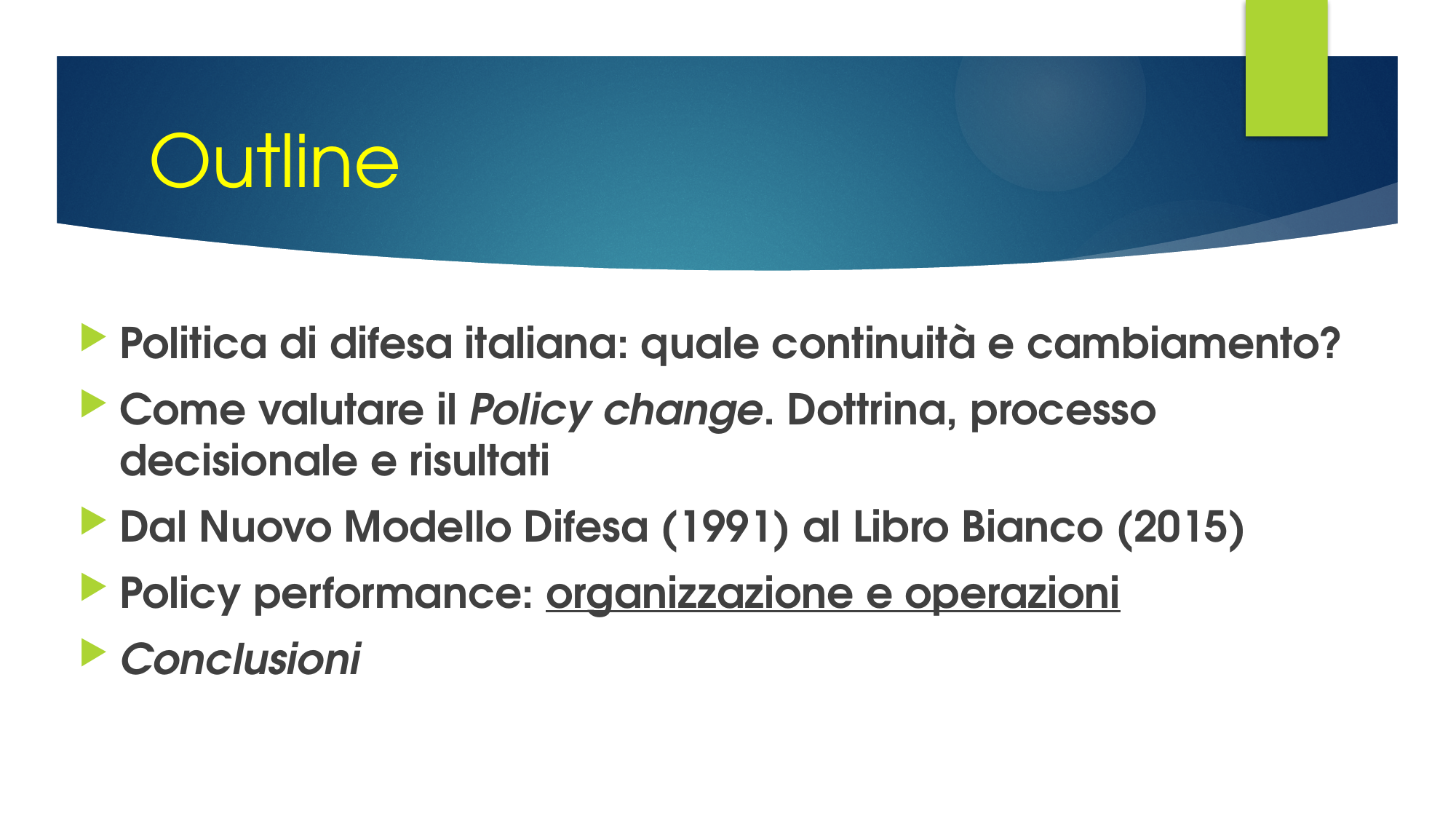

# Outline
Politica di difesa italiana: quale continuità e cambiamento?
Come valutare il Policy change. Dottrina, processo decisionale e risultati
Dal Nuovo Modello Difesa (1991) al Libro Bianco (2015)
Policy performance: organizzazione e operazioni
Conclusioni